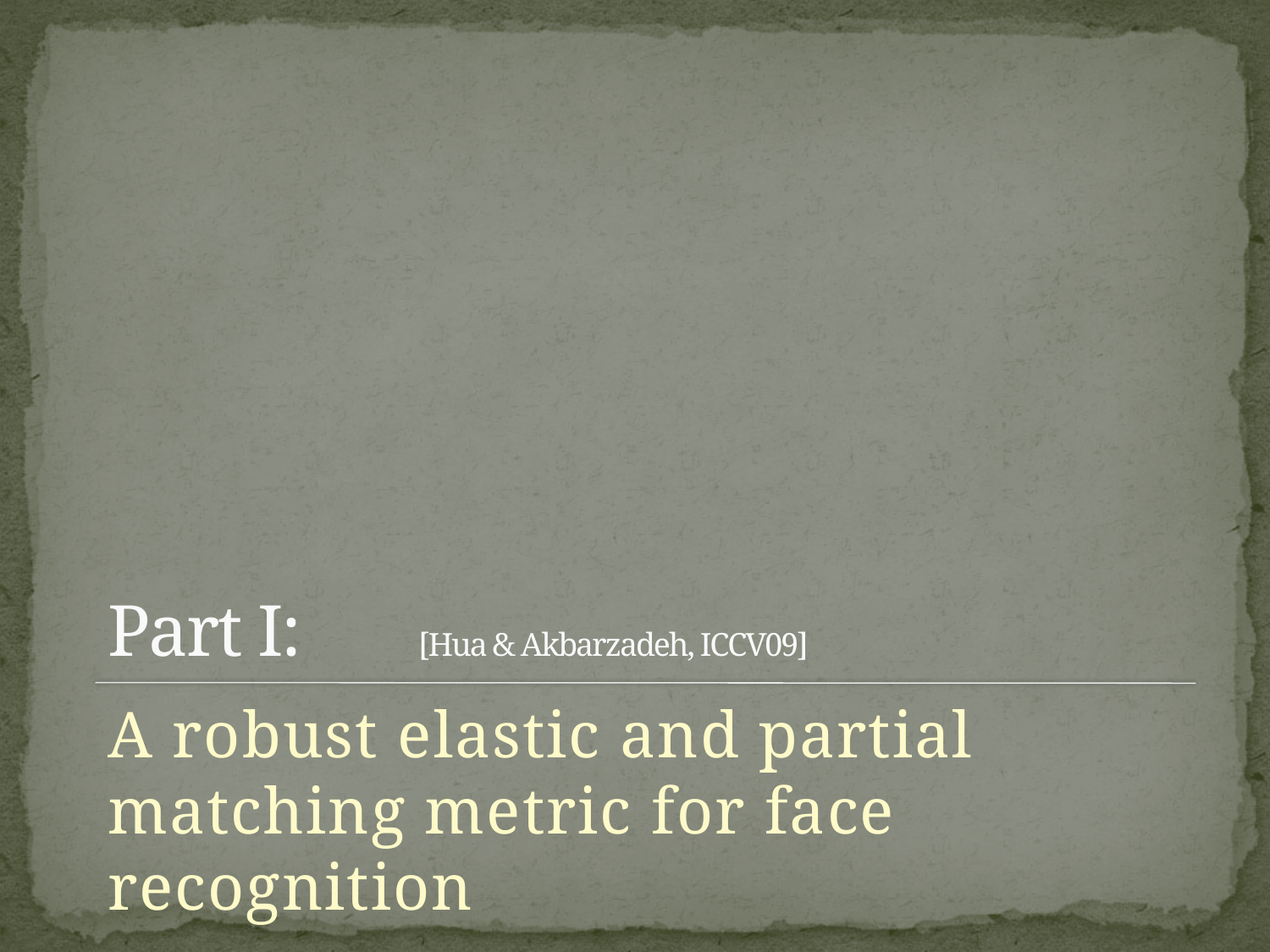

# Part I:       [Hua & Akbarzadeh, ICCV09]
A robust elastic and partial matching metric for face recognition